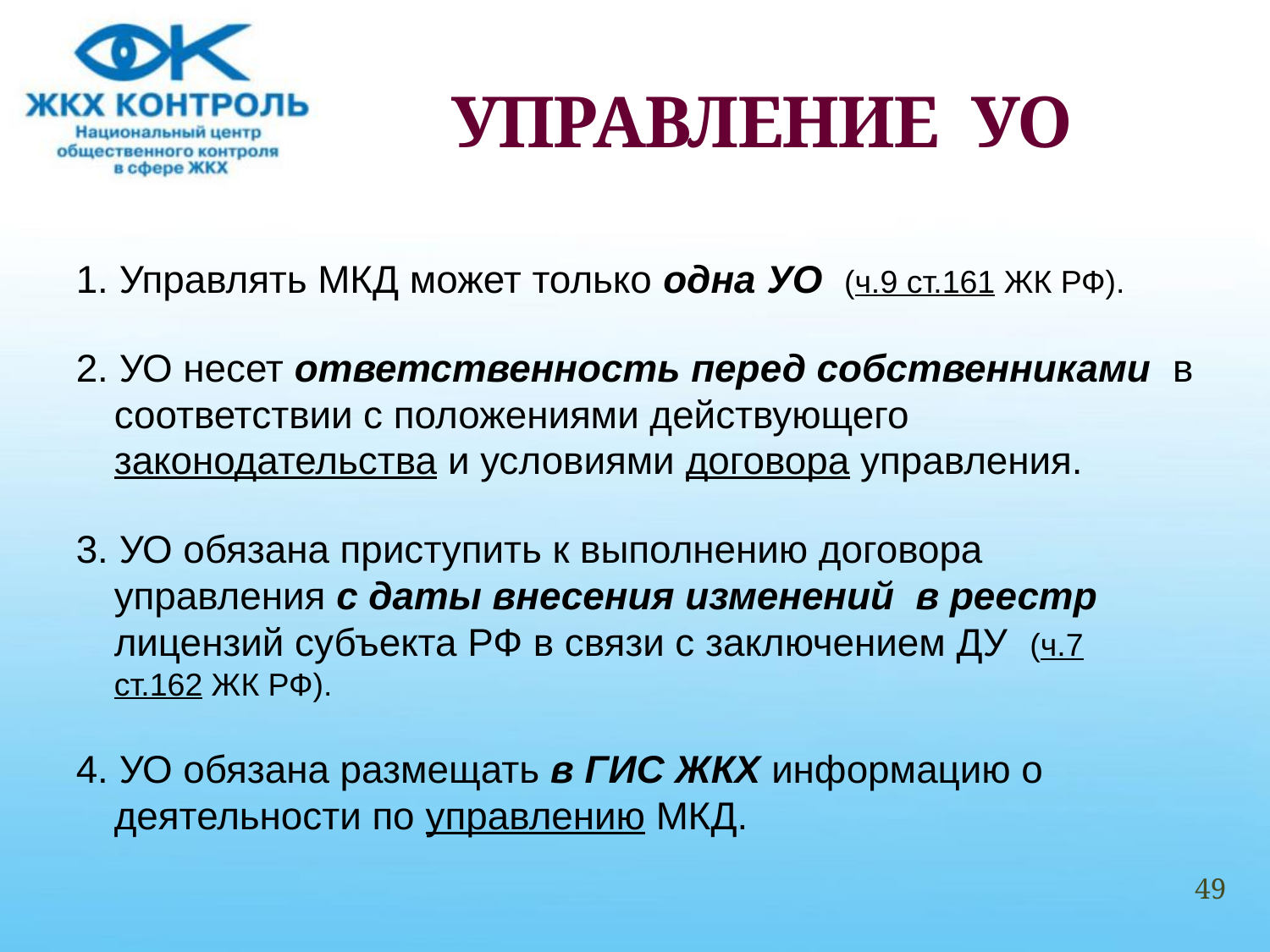

# УПРАВЛЕНИЕ  УО
1. Управлять МКД может только одна УО  (ч.9 ст.161 ЖК РФ).
2. УО несет ответственность перед собственниками  в соответствии с положениями действующего законодательства и условиями договора управления.
3. УО обязана приступить к выполнению договора управления с даты внесения изменений  в реестр лицензий субъекта РФ в связи с заключением ДУ  (ч.7 ст.162 ЖК РФ).
4. УО обязана размещать в ГИС ЖКХ информацию о деятельности по управлению МКД.
49